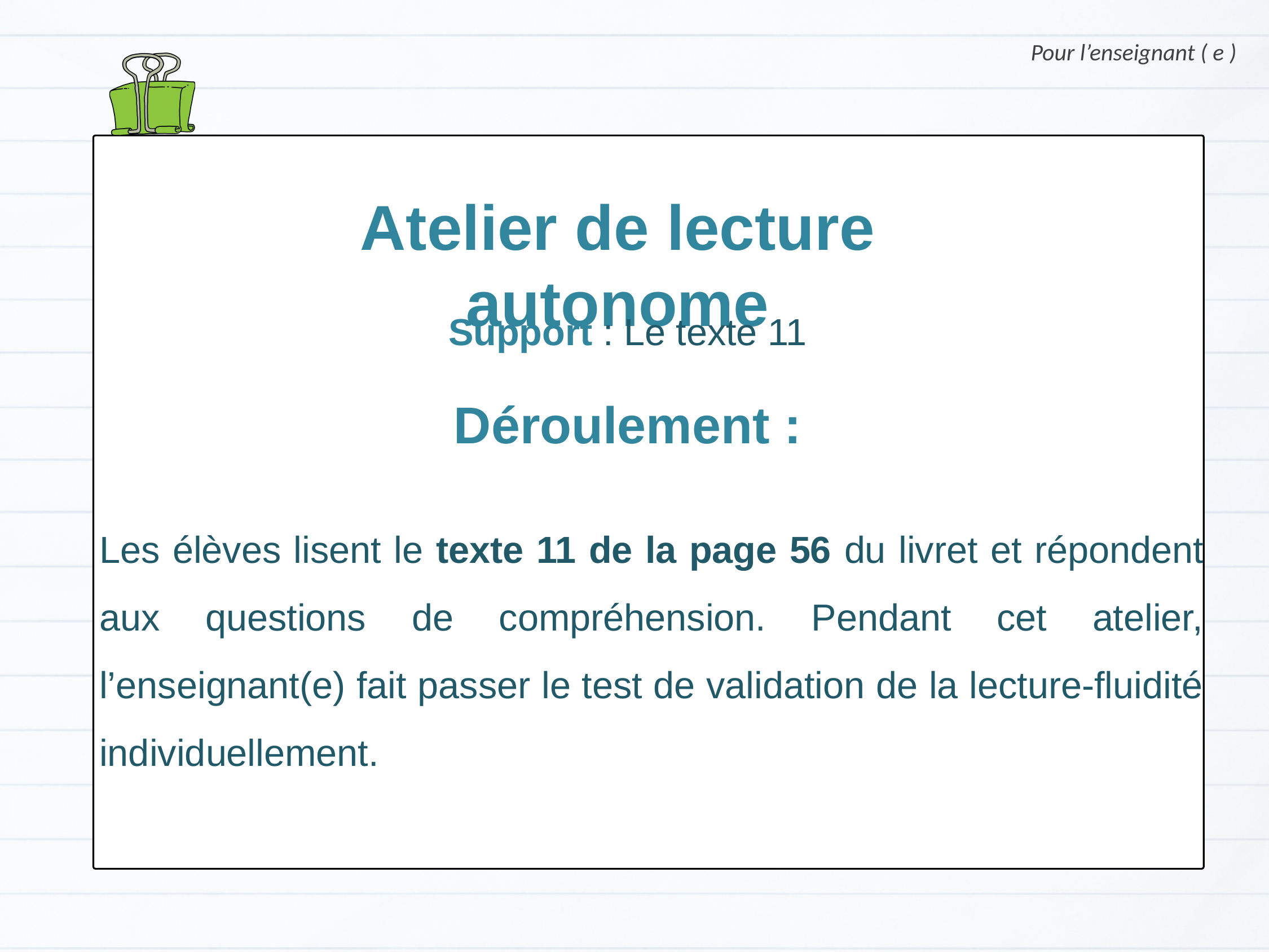

Pour l’enseignant ( e )

Atelier de lecture autonome

Support : Le texte 11

Déroulement :

Les élèves lisent le texte 11 de la page 56 du livret et répondent aux questions de compréhension. Pendant cet atelier, l’enseignant(e) fait passer le test de validation de la lecture-fluidité individuellement.
Version provisoire pour la formation des enseignants